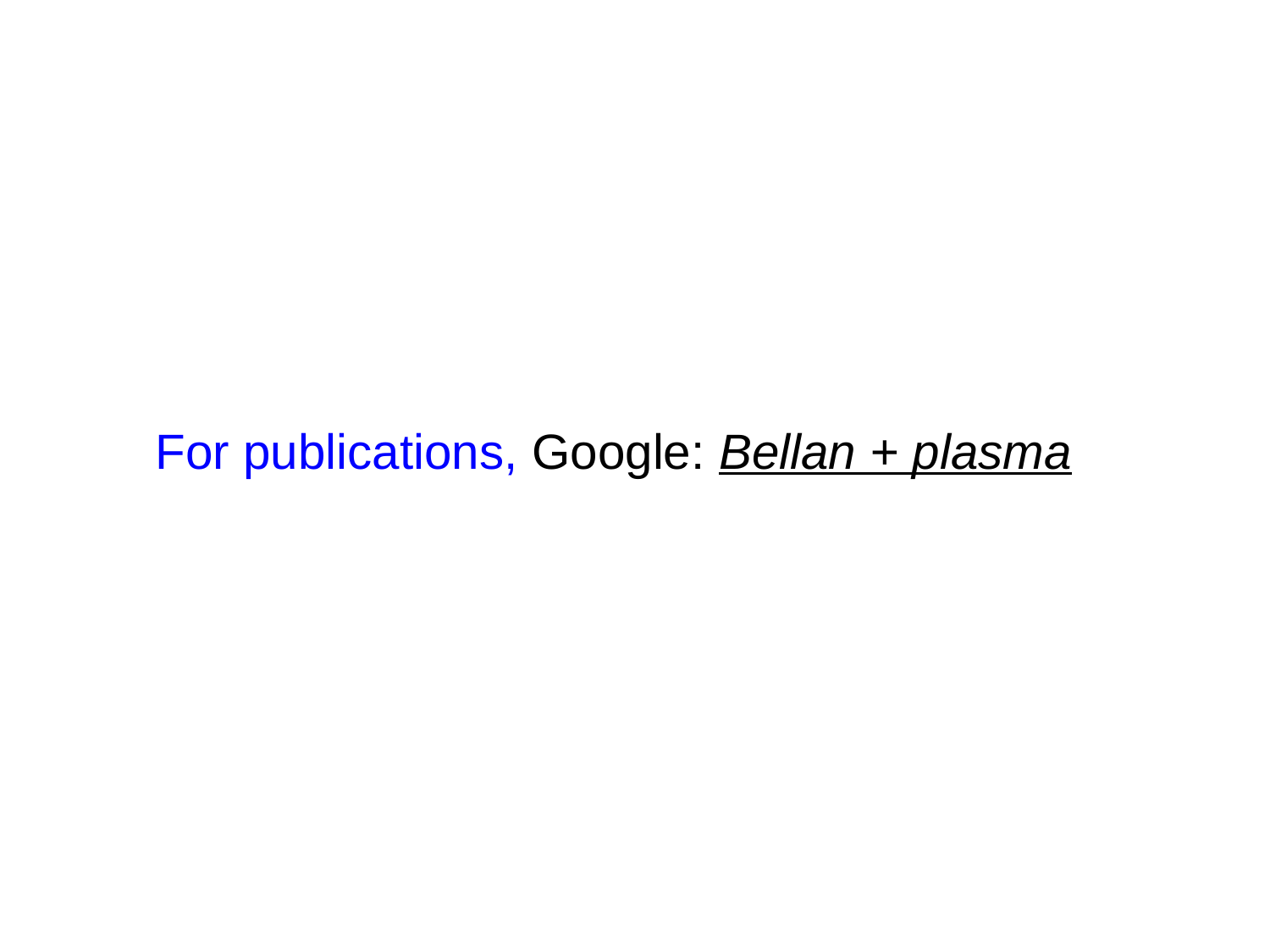

# For publications, Google: Bellan + plasma